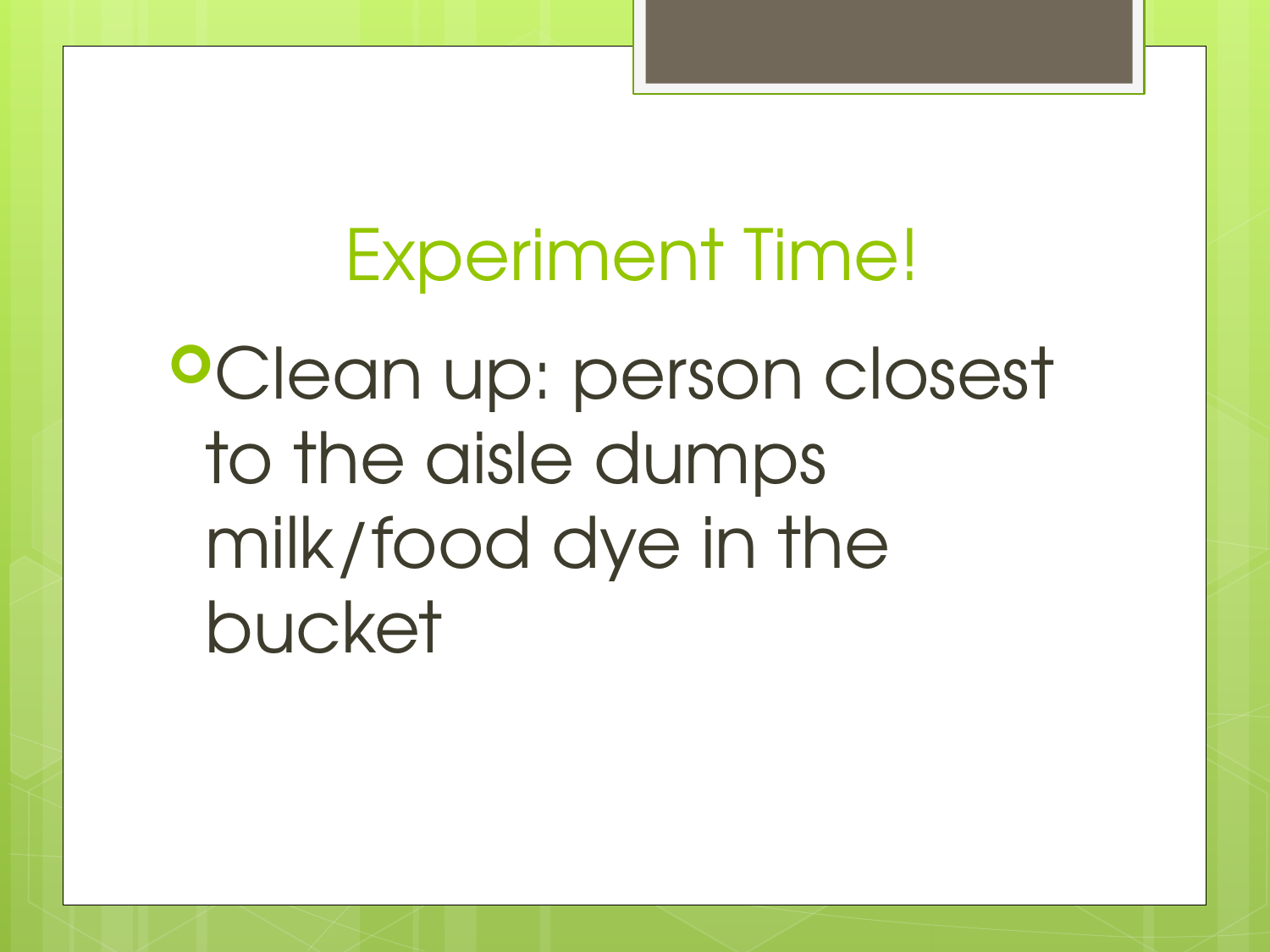

# Experiment Time!
Clean up: person closest to the aisle dumps milk/food dye in the bucket